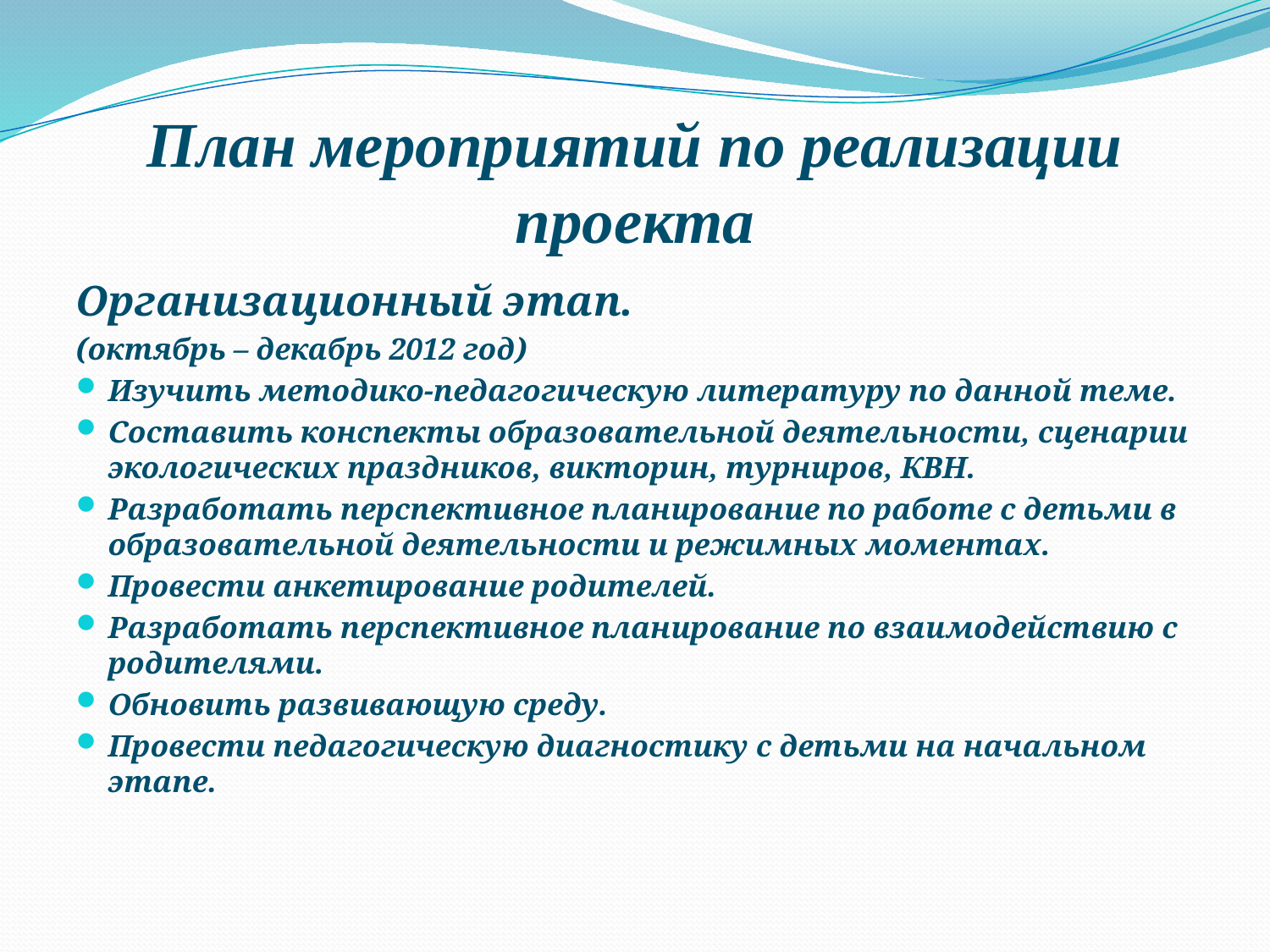

# План мероприятий по реализации проекта
Организационный этап.
(октябрь – декабрь 2012 год)
Изучить методико-педагогическую литературу по данной теме.
Составить конспекты образовательной деятельности, сценарии экологических праздников, викторин, турниров, КВН.
Разработать перспективное планирование по работе с детьми в образовательной деятельности и режимных моментах.
Провести анкетирование родителей.
Разработать перспективное планирование по взаимодействию с родителями.
Обновить развивающую среду.
Провести педагогическую диагностику с детьми на начальном этапе.